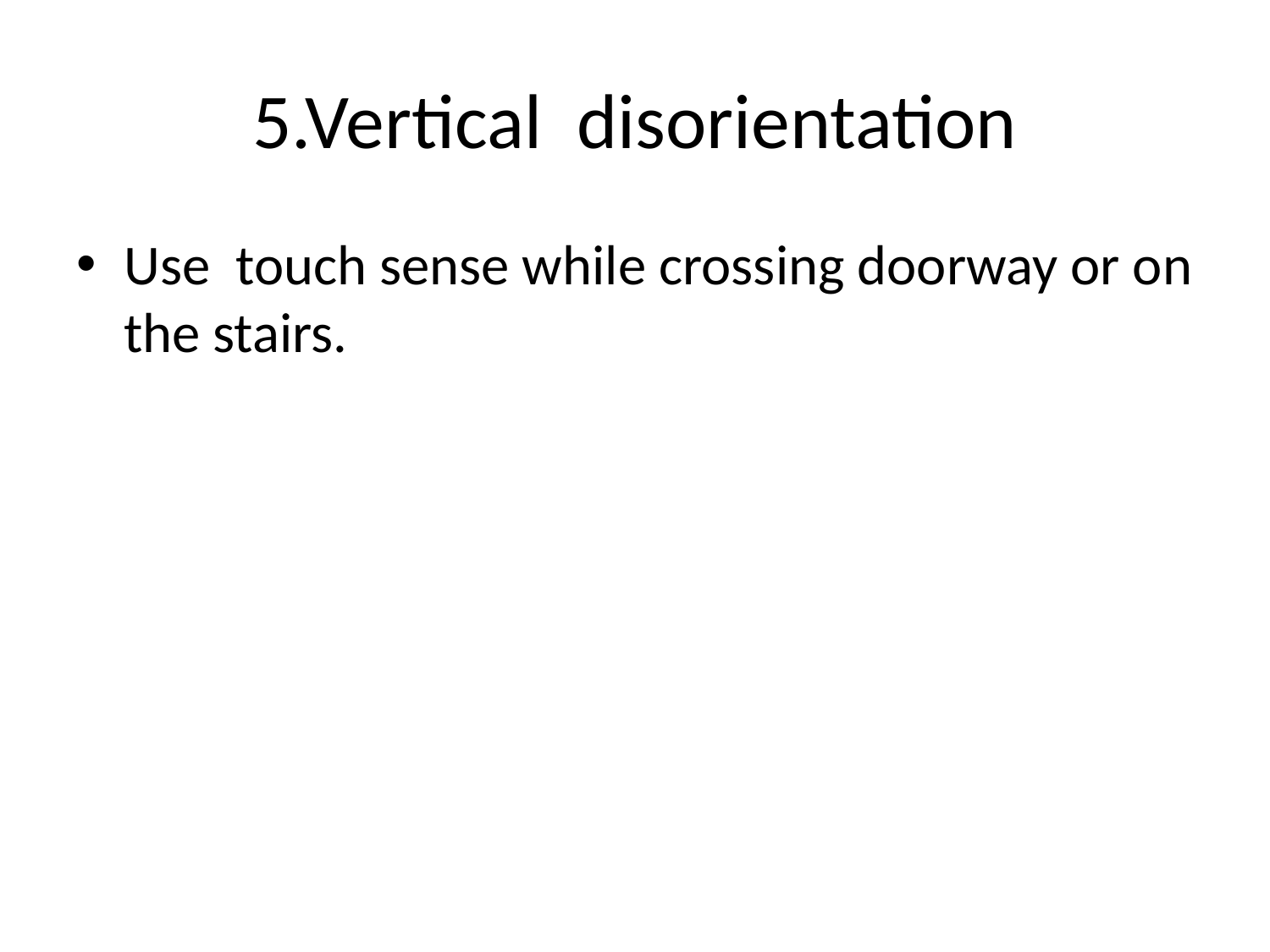

# 5.Vertical  disorientation
Use  touch sense while crossing doorway or on the stairs.